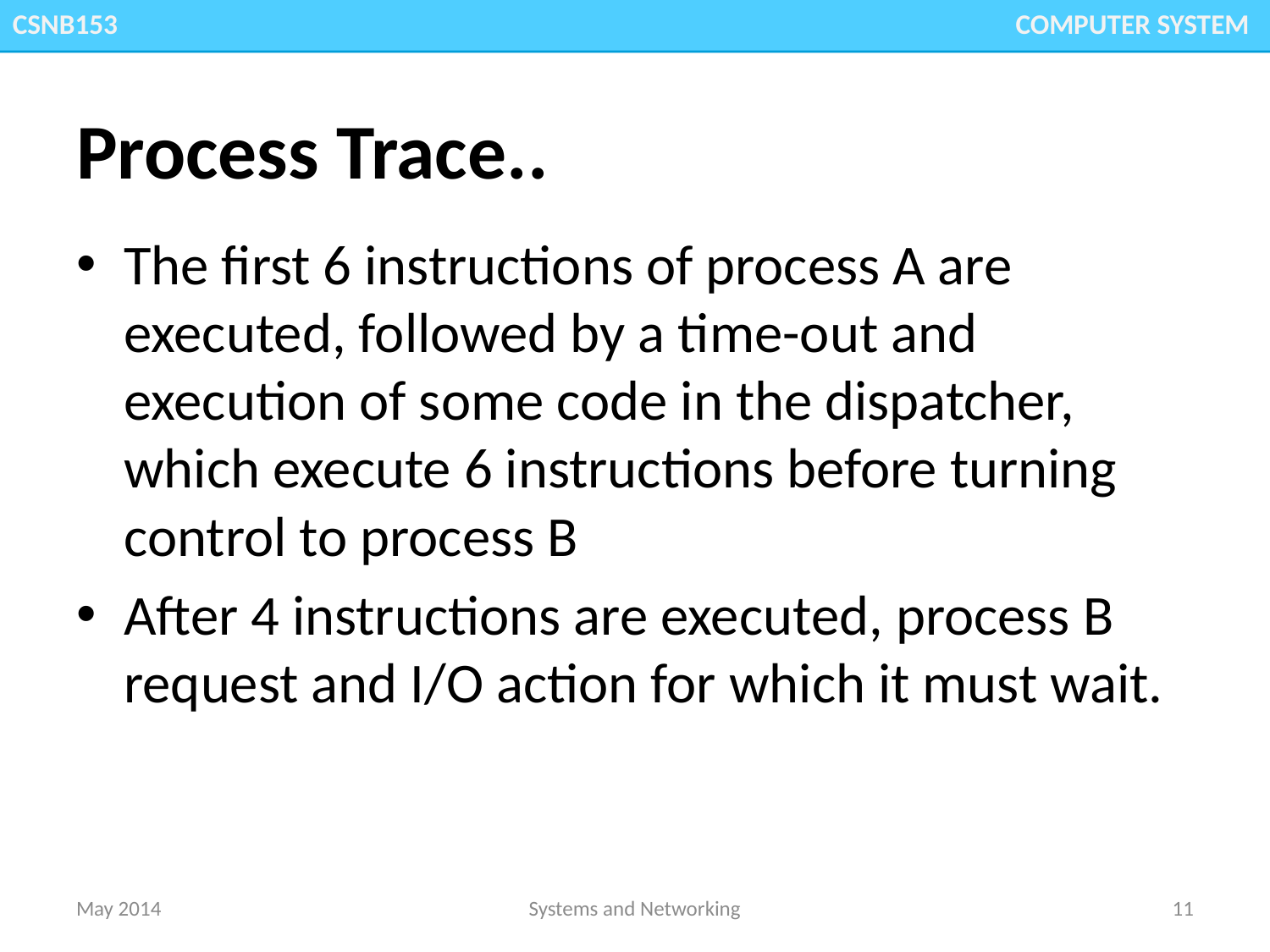

CGMB143						             COMPUTER SYSTEM
CSNB153 						                                      COMPUTER SYSTEM
# Process Trace..
The first 6 instructions of process A are executed, followed by a time-out and execution of some code in the dispatcher, which execute 6 instructions before turning control to process B
After 4 instructions are executed, process B request and I/O action for which it must wait.
May 2014
Systems and Networking
11